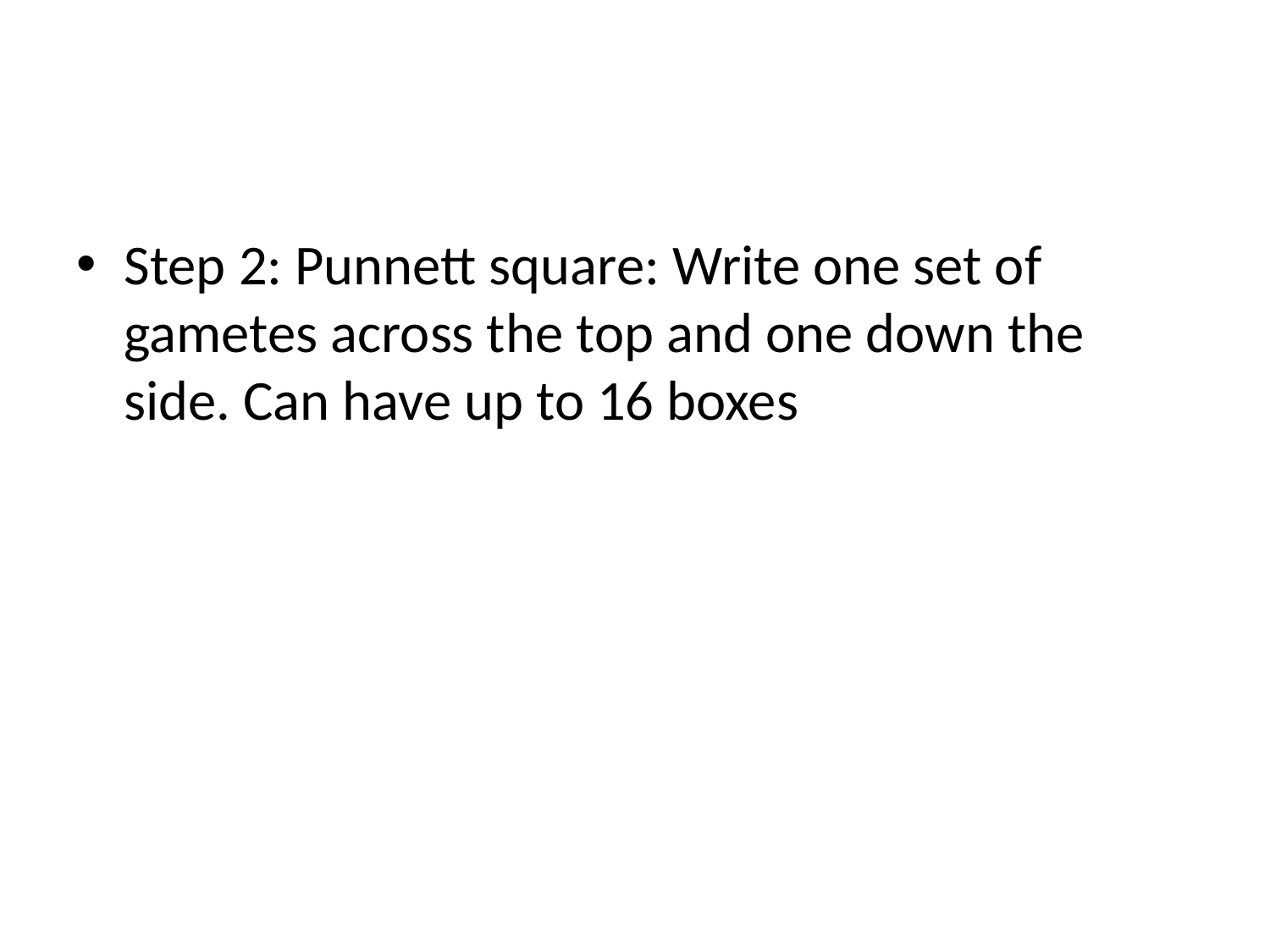

#
Step 2: Punnett square: Write one set of gametes across the top and one down the side. Can have up to 16 boxes